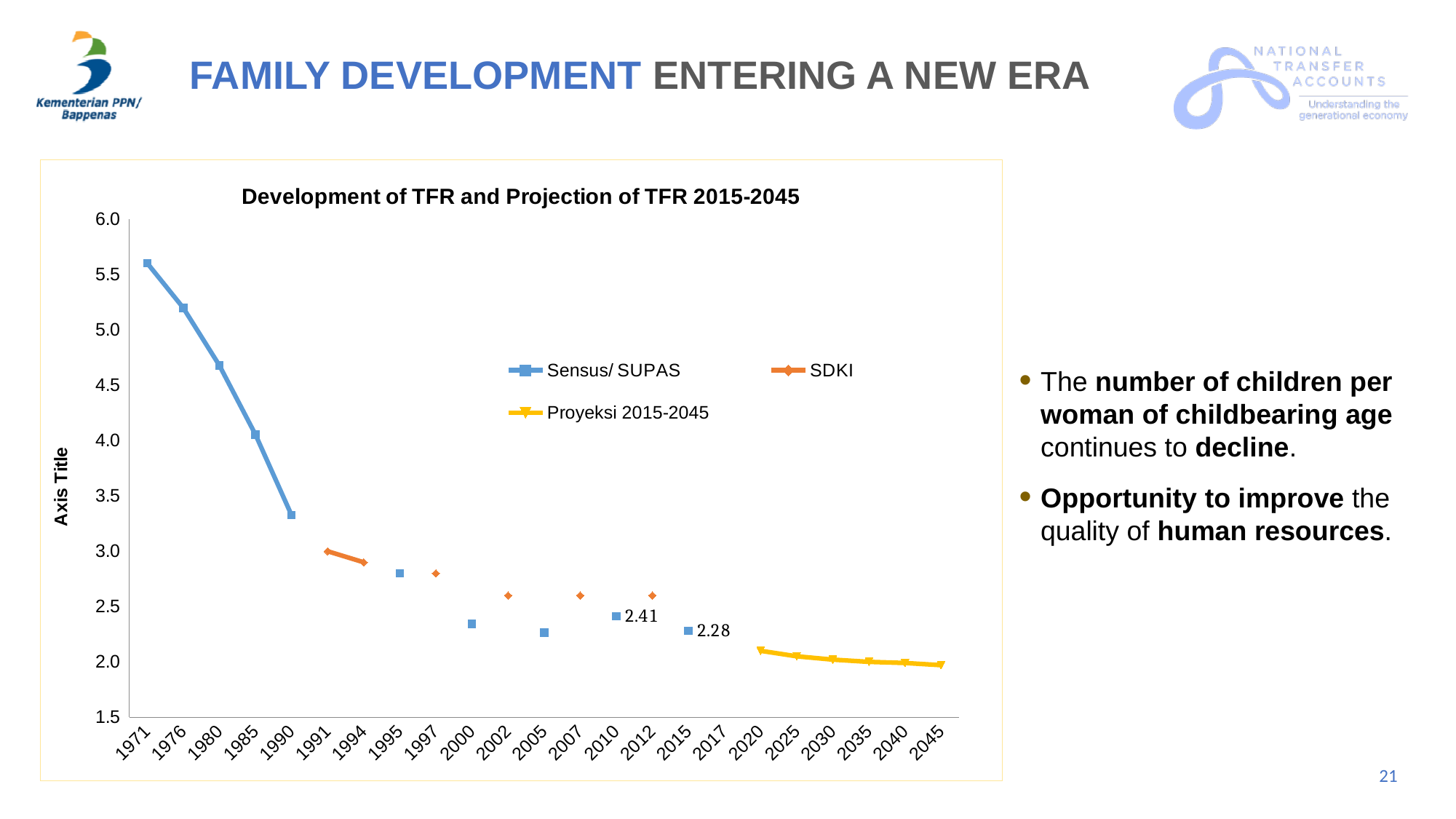

FAMILY DEVELOPMENT ENTERING A NEW ERA

### Chart: Development of TFR and Projection of TFR 2015-2045

| Category | Sensus/ SUPAS | SDKI | Proyeksi 2015-2045 |
|---|---|---|---|
| 1971 | 5.605 | None | None |
| 1976 | 5.2 | None | None |
| 1980 | 4.68 | None | None |
| 1985 | 4.055 | None | None |
| 1990 | 3.326 | None | None |
| 1991 | None | 3.0 | None |
| 1994 | None | 2.9 | None |
| 1995 | 2.802 | None | None |
| 1997 | None | 2.8 | None |
| 2000 | 2.344 | None | None |
| 2002 | None | 2.6 | None |
| 2005 | 2.2633 | None | None |
| 2007 | None | 2.6 | None |
| 2010 | 2.4141 | None | None |
| 2012 | None | 2.6 | None |
| 2015 | 2.2825 | None | None |
| 2017 | None | None | None |
| 2020 | None | None | 2.1 |
| 2025 | None | None | 2.05 |
| 2030 | None | None | 2.02 |
| 2035 | None | None | 2.0 |
| 2040 | None | None | 1.99 |
| 2045 | None | None | 1.97 |
The number of children per woman of childbearing age continues to decline.
Opportunity to improve the quality of human resources.
21